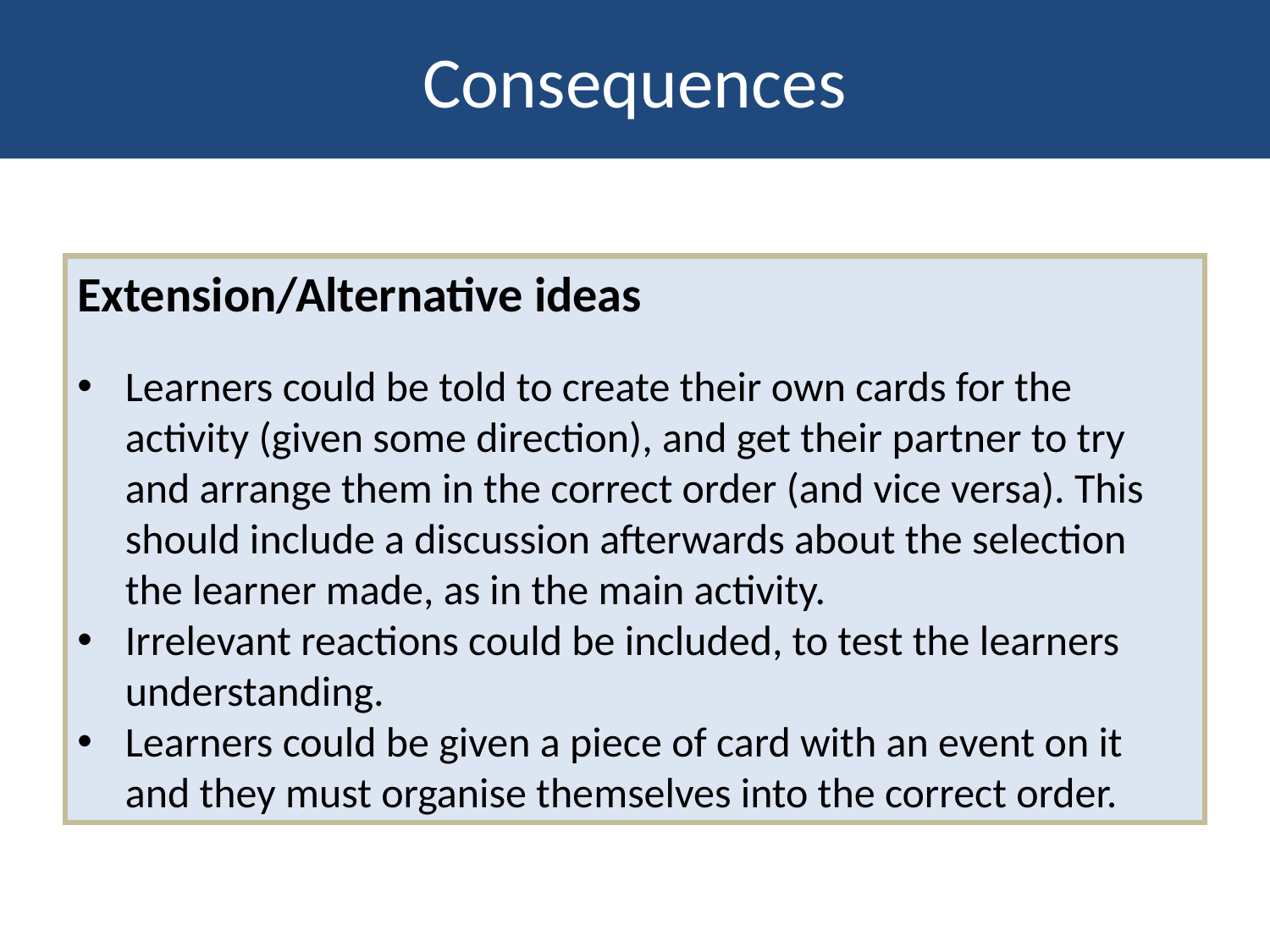

Consequences
Extension/Alternative ideas

Learners could be told to create their own cards for the activity (given some direction), and get their partner to try and arrange them in the correct order (and vice versa). This should include a discussion afterwards about the selection the learner made, as in the main activity.
Irrelevant reactions could be included, to test the learners understanding.
Learners could be given a piece of card with an event on it and they must organise themselves into the correct order.